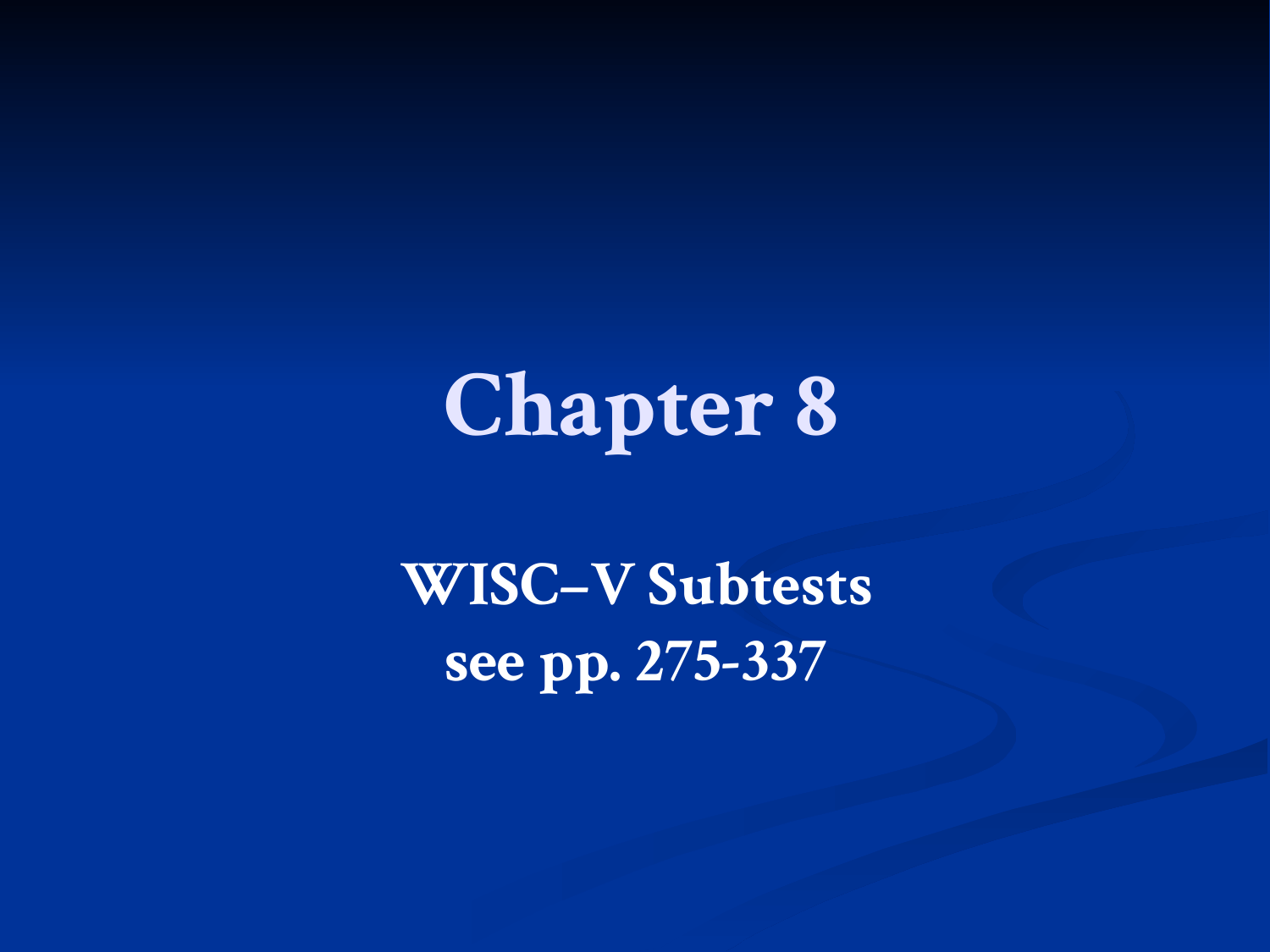

# Chapter 8
 WISC–V Subtests
see pp. 275-337